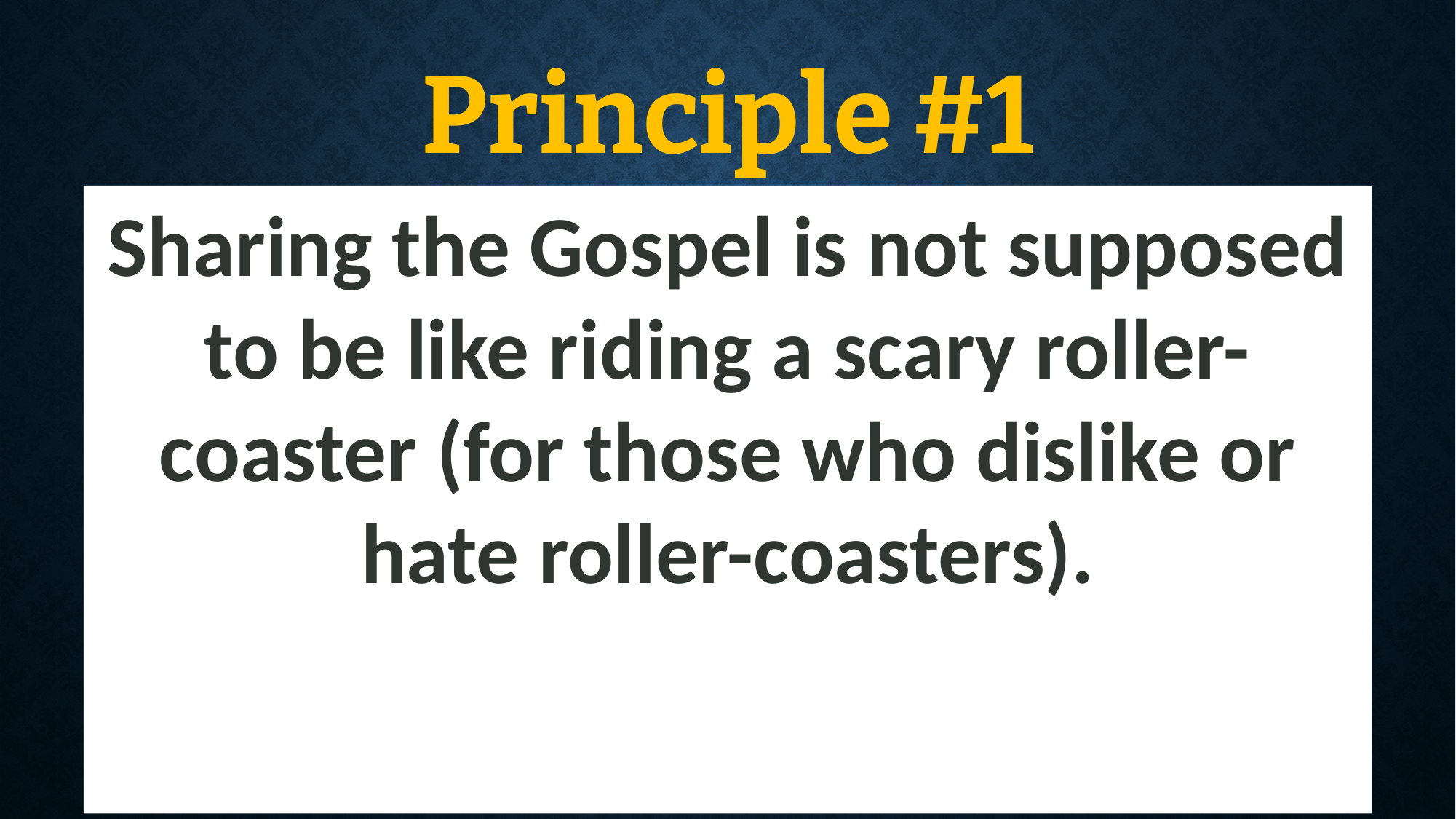

Principle #1

Sharing the Gospel is not supposed to be like riding a scary roller-coaster (for those who dislike or hate roller-coasters).